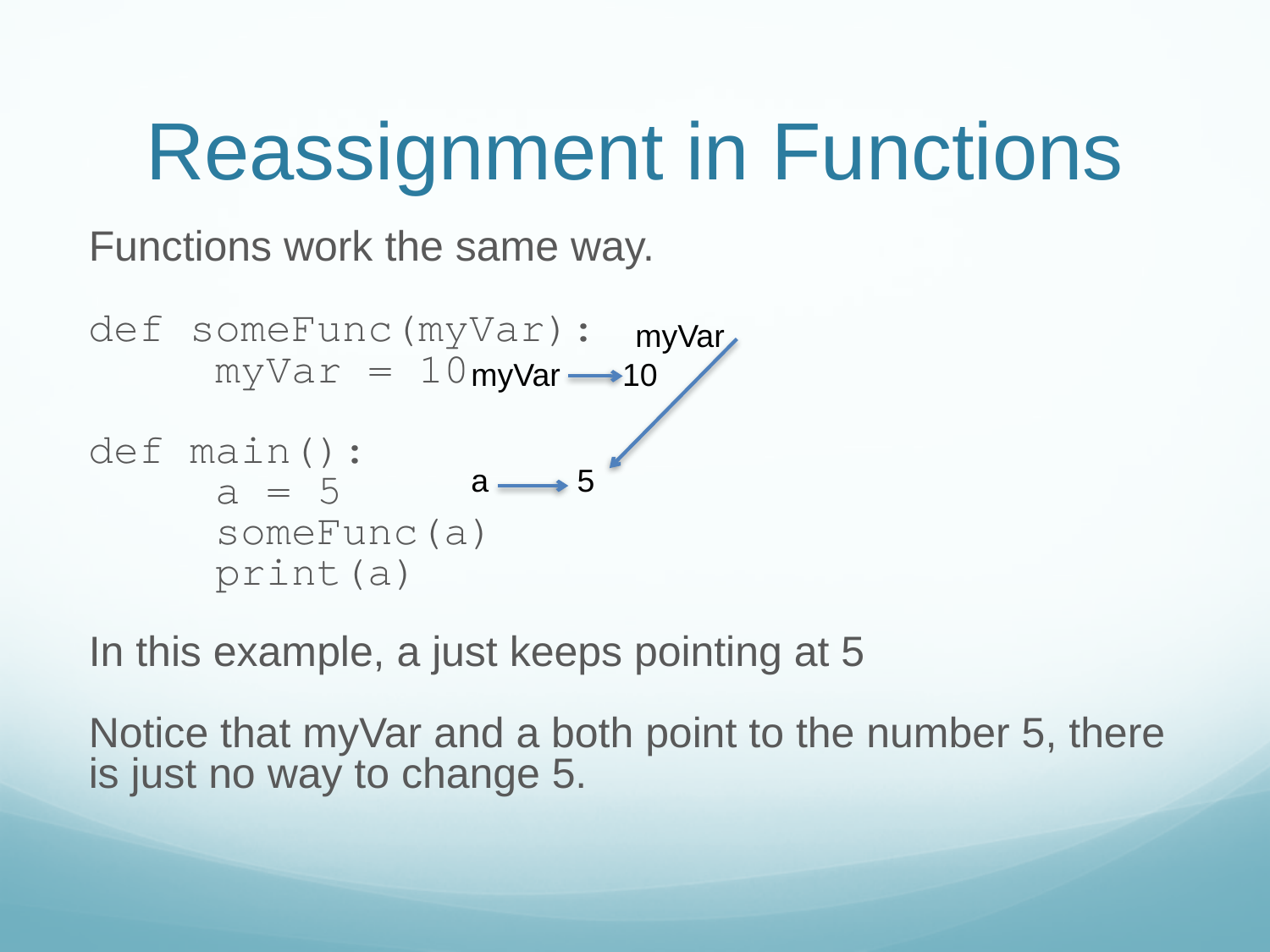

Reassignment in Functions
Functions work the same way.

def someFunc(myVar):
	myVar = 10

def main():
	a = 5
	someFunc(a)
	print(a)

In this example, a just keeps pointing at 5

Notice that myVar and a both point to the number 5, there is just no way to change 5.

myVar
myVar       10
a          5